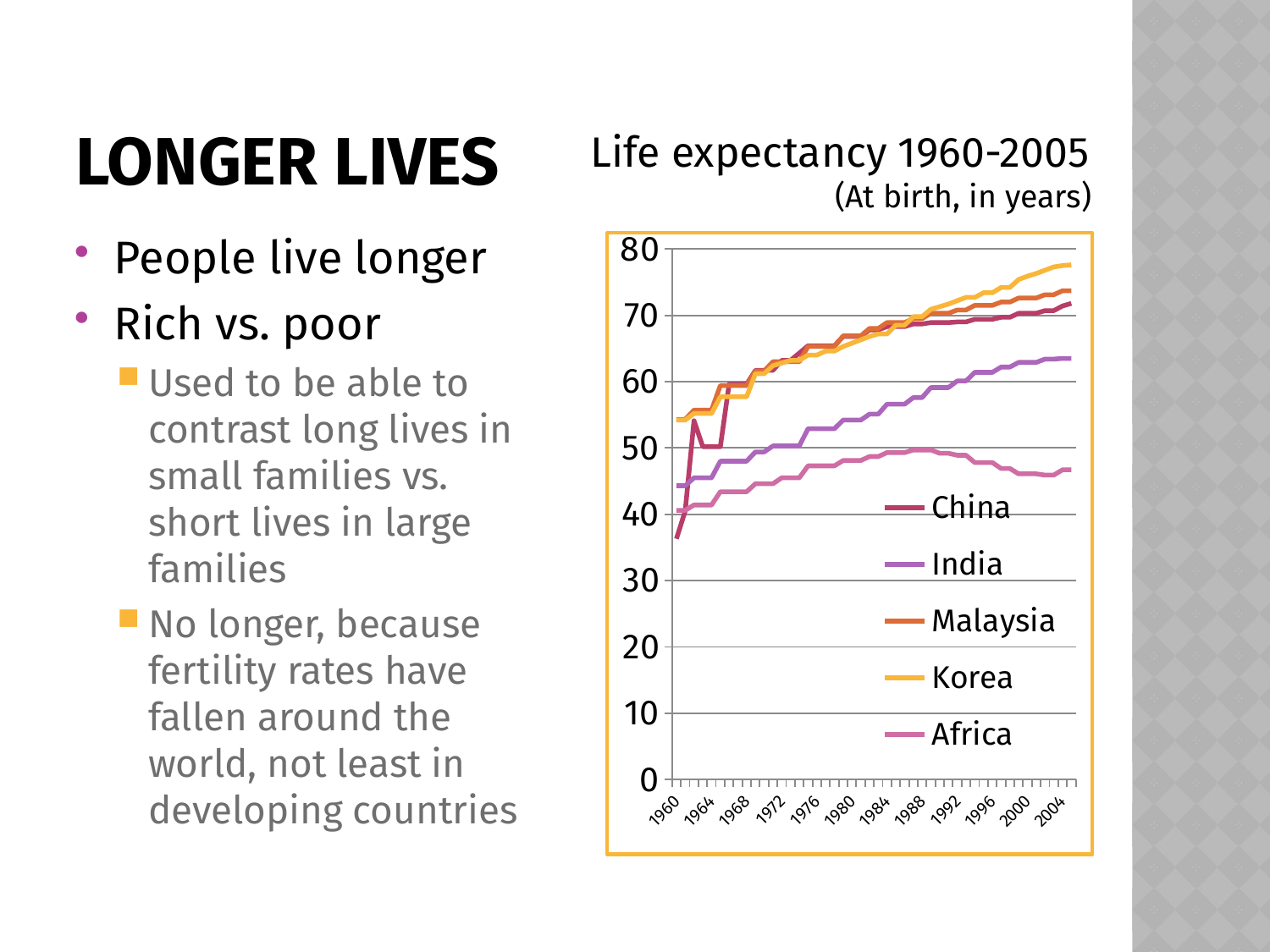

# Longer lives
Life expectancy 1960-2005
(At birth, in years)
People live longer
Rich vs. poor
Used to be able to contrast long lives in small families vs. short lives in large families
No longer, because fertility rates have fallen around the world, not least in developing countries

### Chart

| Category | China | India | Malaysia | Korea | Africa |
|---|---|---|---|---|---|
| 1960 | 36.300000000000004 | 44.3 | 54.3 | 54.2 | 40.6 |
| 1961 | 40.5 | 44.3 | 54.3 | 54.2 | 40.6 |
| 1962 | 54.1 | 45.5 | 55.7 | 55.2 | 41.4 |
| 1963 | 50.2 | 45.5 | 55.7 | 55.2 | 41.4 |
| 1964 | 50.2 | 45.5 | 55.7 | 55.2 | 41.4 |
| 1965 | 50.2 | 48.0 | 59.4 | 57.7 | 43.4 |
| 1966 | 59.6 | 48.0 | 59.4 | 57.7 | 43.4 |
| 1967 | 59.6 | 48.0 | 59.4 | 57.7 | 43.4 |
| 1968 | 59.6 | 48.0 | 59.4 | 57.7 | 43.4 |
| 1969 | 61.7 | 49.4 | 61.6 | 61.2 | 44.6 |
| 1970 | 61.7 | 49.4 | 61.6 | 61.2 | 44.6 |
| 1971 | 61.7 | 50.3 | 63.0 | 62.4 | 44.6 |
| 1972 | 63.2 | 50.3 | 63.0 | 62.8 | 45.5 |
| 1973 | 63.2 | 50.3 | 63.0 | 63.2 | 45.5 |
| 1974 | 64.3 | 50.3 | 63.0 | 63.2 | 45.5 |
| 1975 | 65.4 | 52.9 | 65.3 | 64.0 | 47.3 |
| 1976 | 65.4 | 52.9 | 65.3 | 64.0 | 47.3 |
| 1977 | 65.4 | 52.9 | 65.3 | 64.6 | 47.3 |
| 1978 | 65.4 | 52.9 | 65.3 | 64.6 | 47.3 |
| 1979 | 66.8 | 54.2 | 66.9 | 65.3 | 48.1 |
| 1980 | 66.8 | 54.2 | 66.9 | 65.8 | 48.1 |
| 1981 | 66.8 | 54.2 | 66.9 | 66.3 | 48.1 |
| 1982 | 67.8 | 55.1 | 68.0 | 66.8 | 48.7 |
| 1983 | 67.8 | 55.1 | 68.0 | 67.2 | 48.7 |
| 1984 | 68.3 | 56.6 | 68.9 | 67.2 | 49.3 |
| 1985 | 68.3 | 56.6 | 68.9 | 68.5 | 49.3 |
| 1986 | 68.3 | 56.6 | 68.9 | 68.5 | 49.3 |
| 1987 | 68.7 | 57.6 | 69.5 | 69.8 | 49.7 |
| 1988 | 68.7 | 57.6 | 69.5 | 69.8 | 49.7 |
| 1989 | 68.9 | 59.1 | 70.3 | 70.9 | 49.7 |
| 1990 | 68.9 | 59.1 | 70.3 | 71.3 | 49.2 |
| 1991 | 68.9 | 59.1 | 70.3 | 71.7 | 49.2 |
| 1992 | 69.0 | 60.1 | 70.8 | 72.2 | 48.9 |
| 1993 | 69.0 | 60.1 | 70.8 | 72.7 | 48.9 |
| 1994 | 69.4 | 61.4 | 71.5 | 72.7 | 47.8 |
| 1995 | 69.4 | 61.4 | 71.5 | 73.4 | 47.8 |
| 1996 | 69.4 | 61.4 | 71.5 | 73.4 | 47.8 |
| 1997 | 69.7 | 62.2 | 72.0 | 74.2 | 46.9 |
| 1998 | 69.7 | 62.2 | 72.0 | 74.2 | 46.9 |
| 1999 | 70.3 | 62.9 | 72.6 | 75.4 | 46.1 |
| 2000 | 70.3 | 62.9 | 72.6 | 75.9 | 46.1 |
| 2001 | 70.3 | 62.9 | 72.6 | 76.3 | 46.1 |
| 2002 | 70.7 | 63.4 | 73.1 | 76.8 | 45.9 |
| 2003 | 70.7 | 63.4 | 73.1 | 77.3 | 45.9 |
| 2004 | 71.4 | 63.5 | 73.7 | 77.5 | 46.7 |
| 2005 | 71.8 | 63.5 | 73.7 | 77.6 | 46.7 |